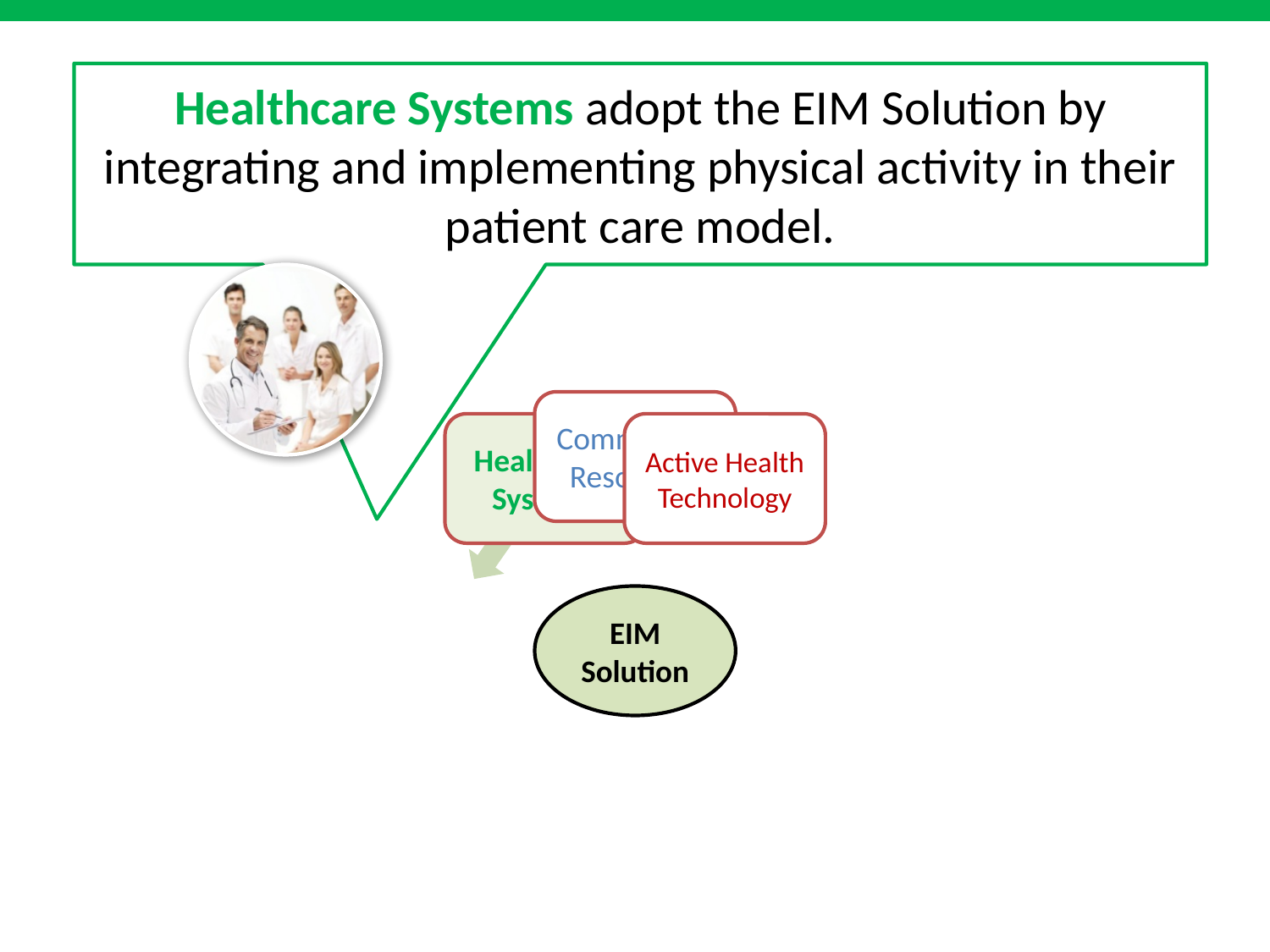

Healthcare Systems adopt the EIM Solution by integrating and implementing physical activity in their patient care model.

EIM Solution
Healthcare Systems